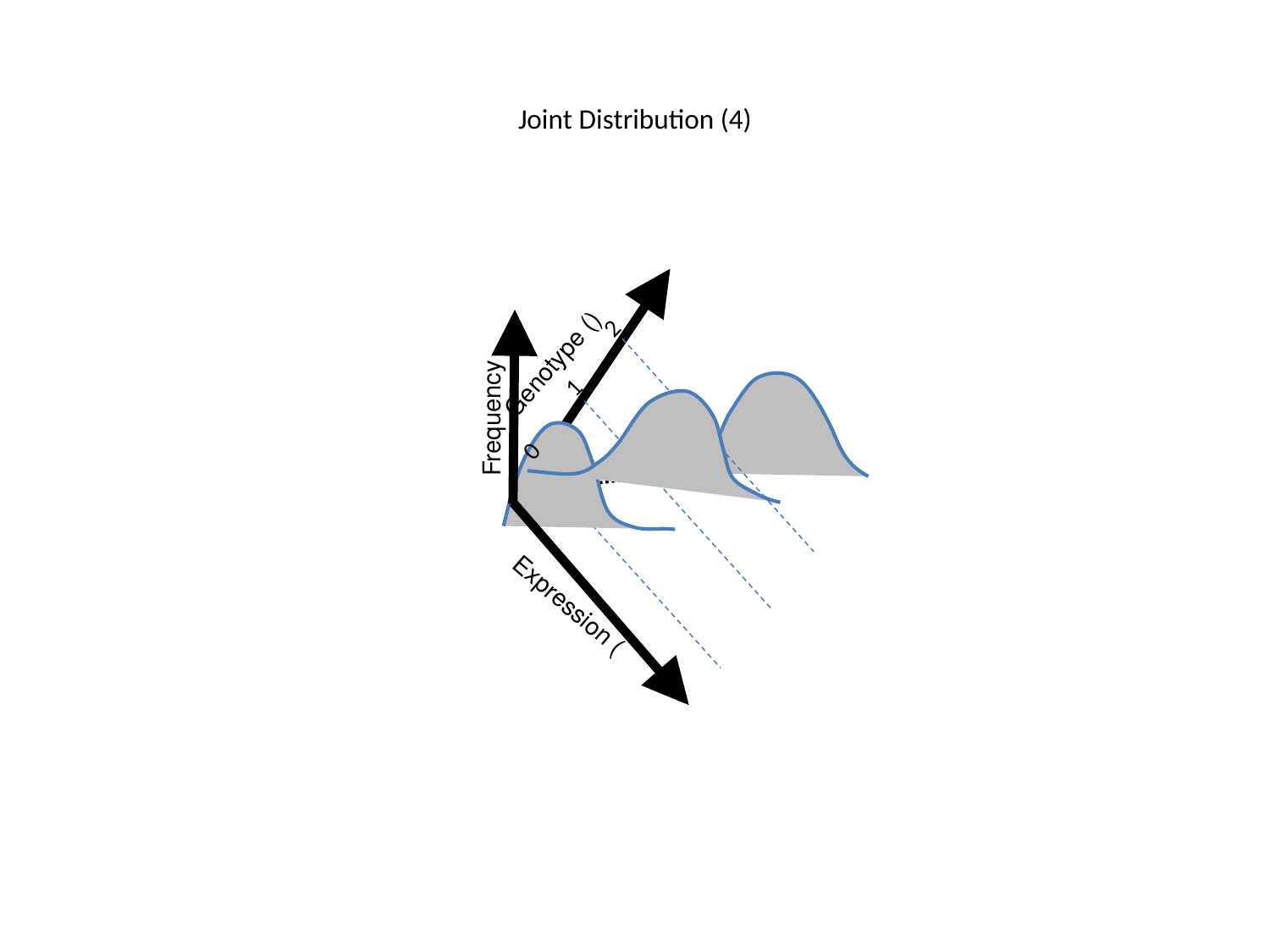

# Joint Distribution (4)
2
Genotype ()
Frequency
1

0
Expression (